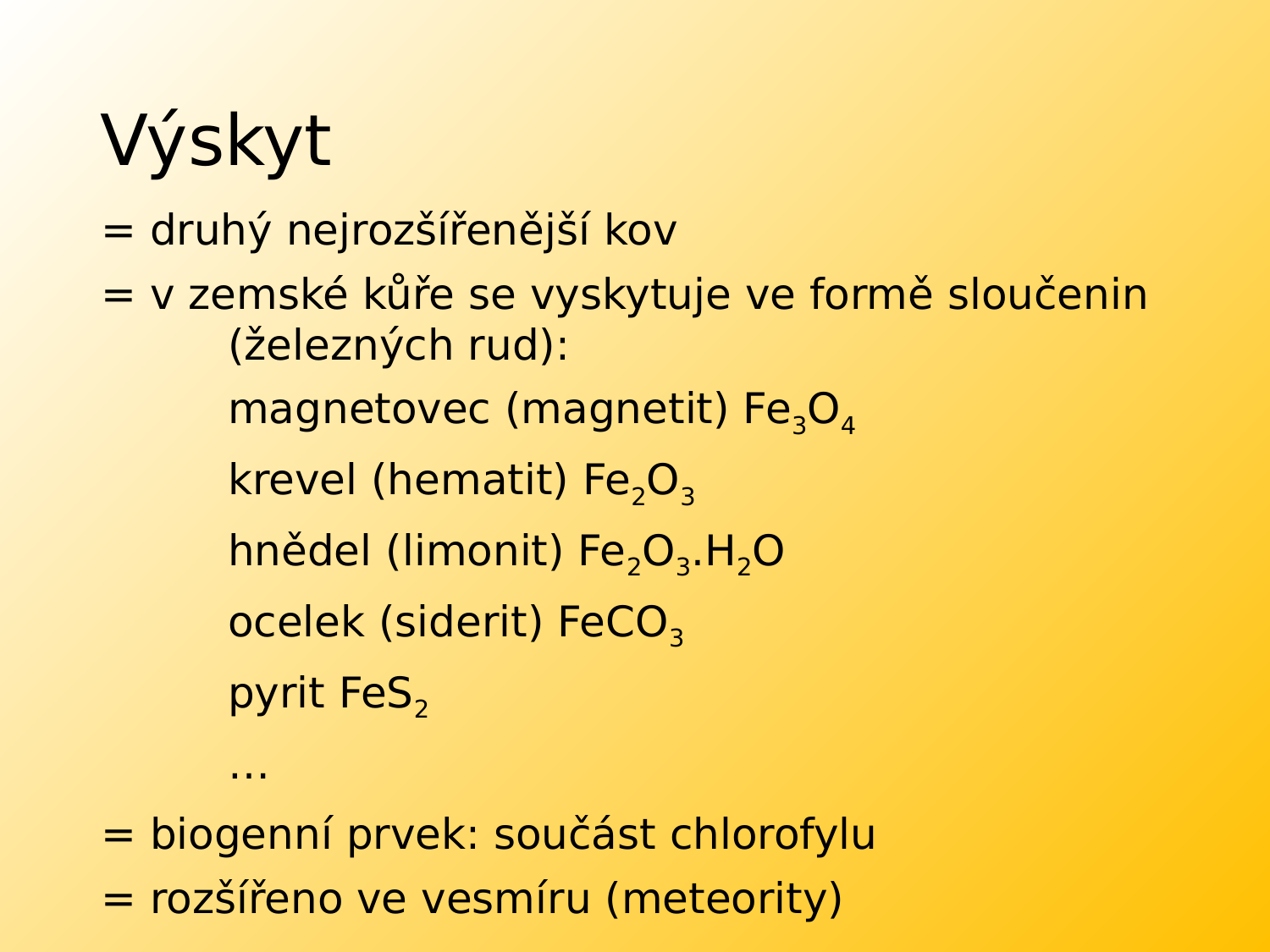

# Výskyt
= druhý nejrozšířenější kov
= v zemské kůře se vyskytuje ve formě sloučenin 	(železných rud):
	magnetovec (magnetit) Fe3O4
	krevel (hematit) Fe2O3
	hnědel (limonit) Fe2O3.H2O
	ocelek (siderit) FeCO3
	pyrit FeS2
	…
= biogenní prvek: součást chlorofylu
= rozšířeno ve vesmíru (meteority)